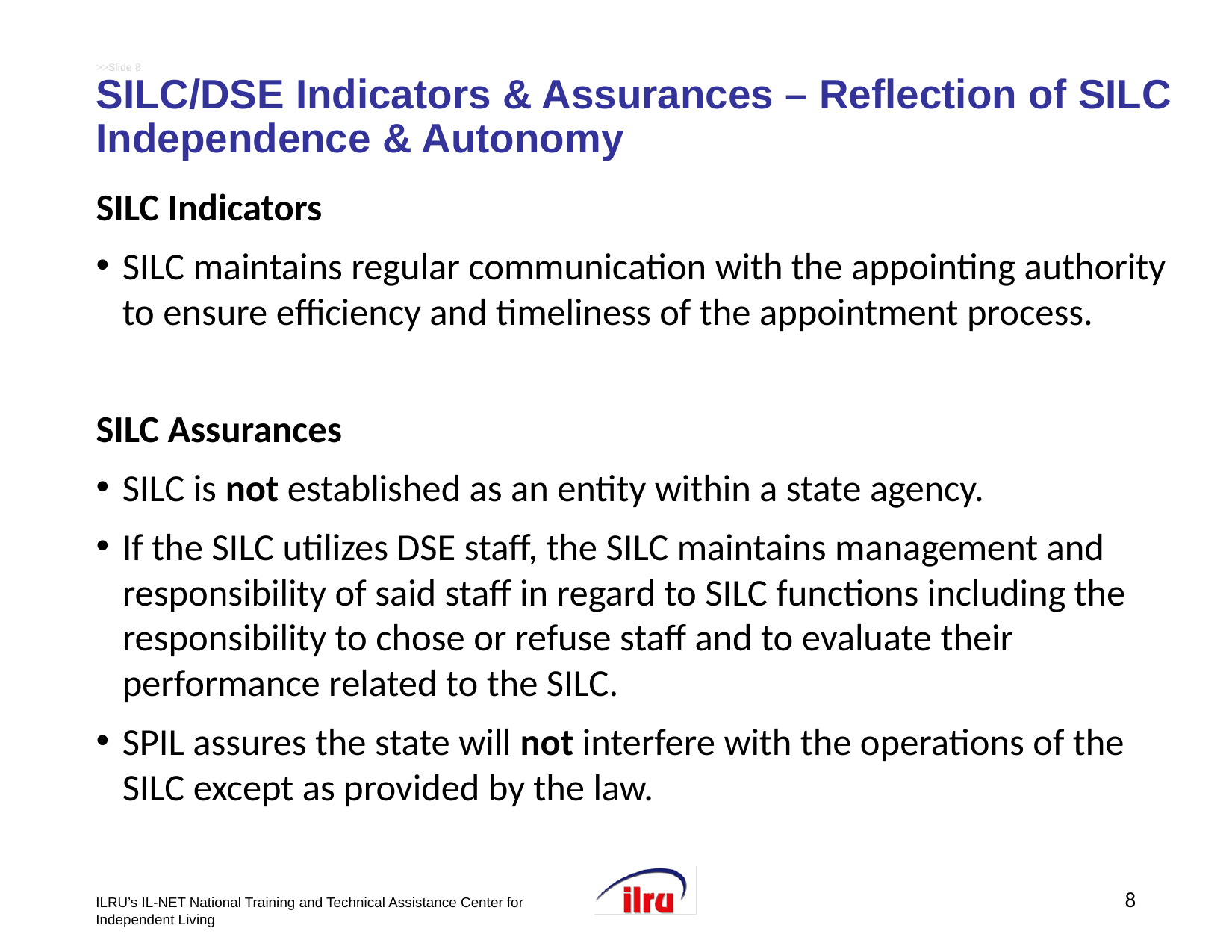

# >>Slide 8 SILC/DSE Indicators & Assurances – Reflection of SILC Independence & Autonomy
SILC Indicators
SILC maintains regular communication with the appointing authority to ensure efficiency and timeliness of the appointment process.

SILC Assurances
SILC is not established as an entity within a state agency.
If the SILC utilizes DSE staff, the SILC maintains management and responsibility of said staff in regard to SILC functions including the responsibility to chose or refuse staff and to evaluate their performance related to the SILC.
SPIL assures the state will not interfere with the operations of the SILC except as provided by the law.
8